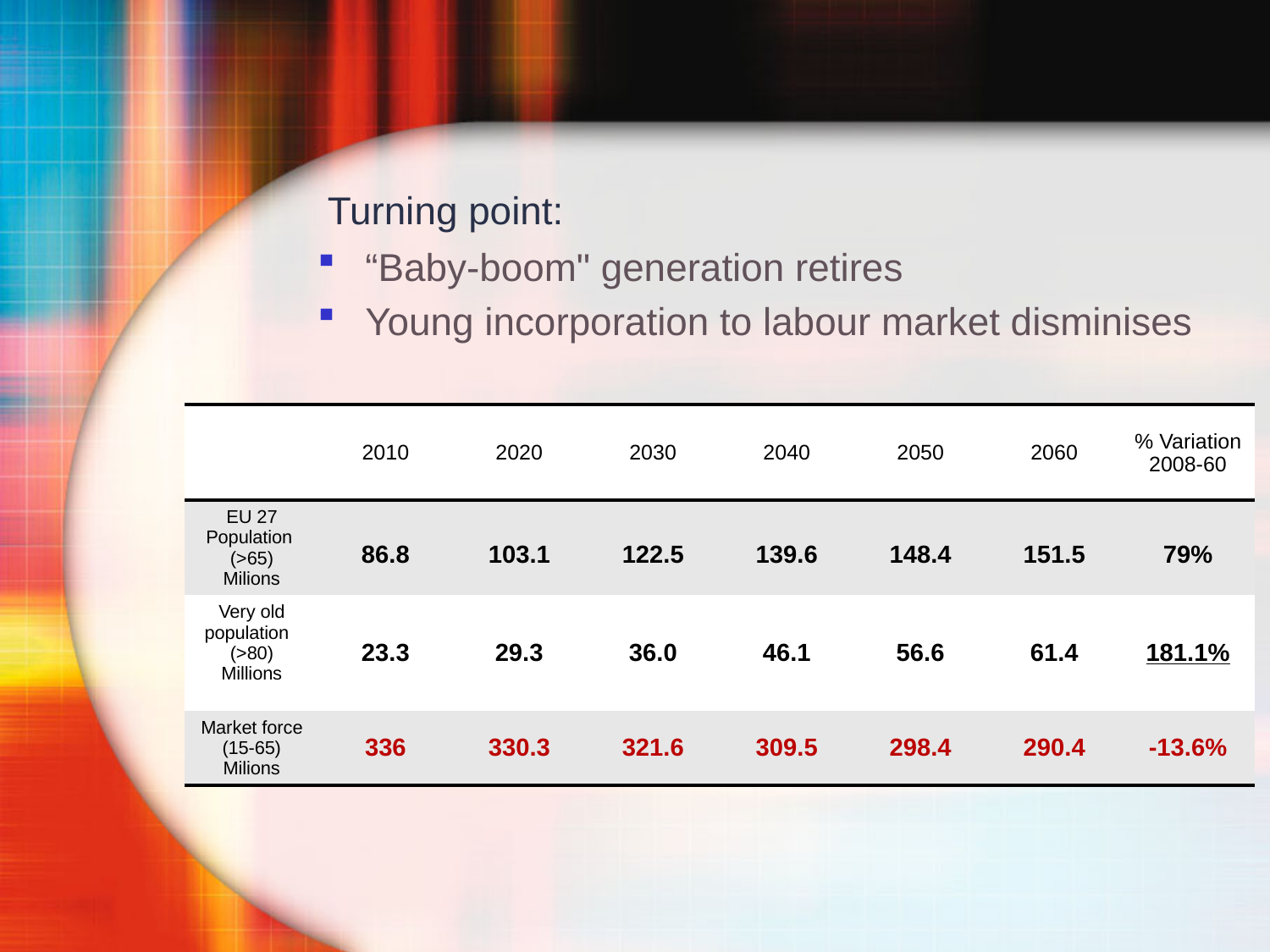

Turning point:
“Baby-boom" generation retires
Young incorporation to labour market disminises
|  | 2010 | 2020 | 2030 | 2040 | 2050 | 2060 | % Variation 2008-60 |
| --- | --- | --- | --- | --- | --- | --- | --- |
| EU 27 Population (>65) Milions | 86.8 | 103.1 | 122.5 | 139.6 | 148.4 | 151.5 | 79% |
| Very old population (>80) Millions | 23.3 | 29.3 | 36.0 | 46.1 | 56.6 | 61.4 | 181.1% |
| Market force (15-65) Milions | 336 | 330.3 | 321.6 | 309.5 | 298.4 | 290.4 | -13.6% |